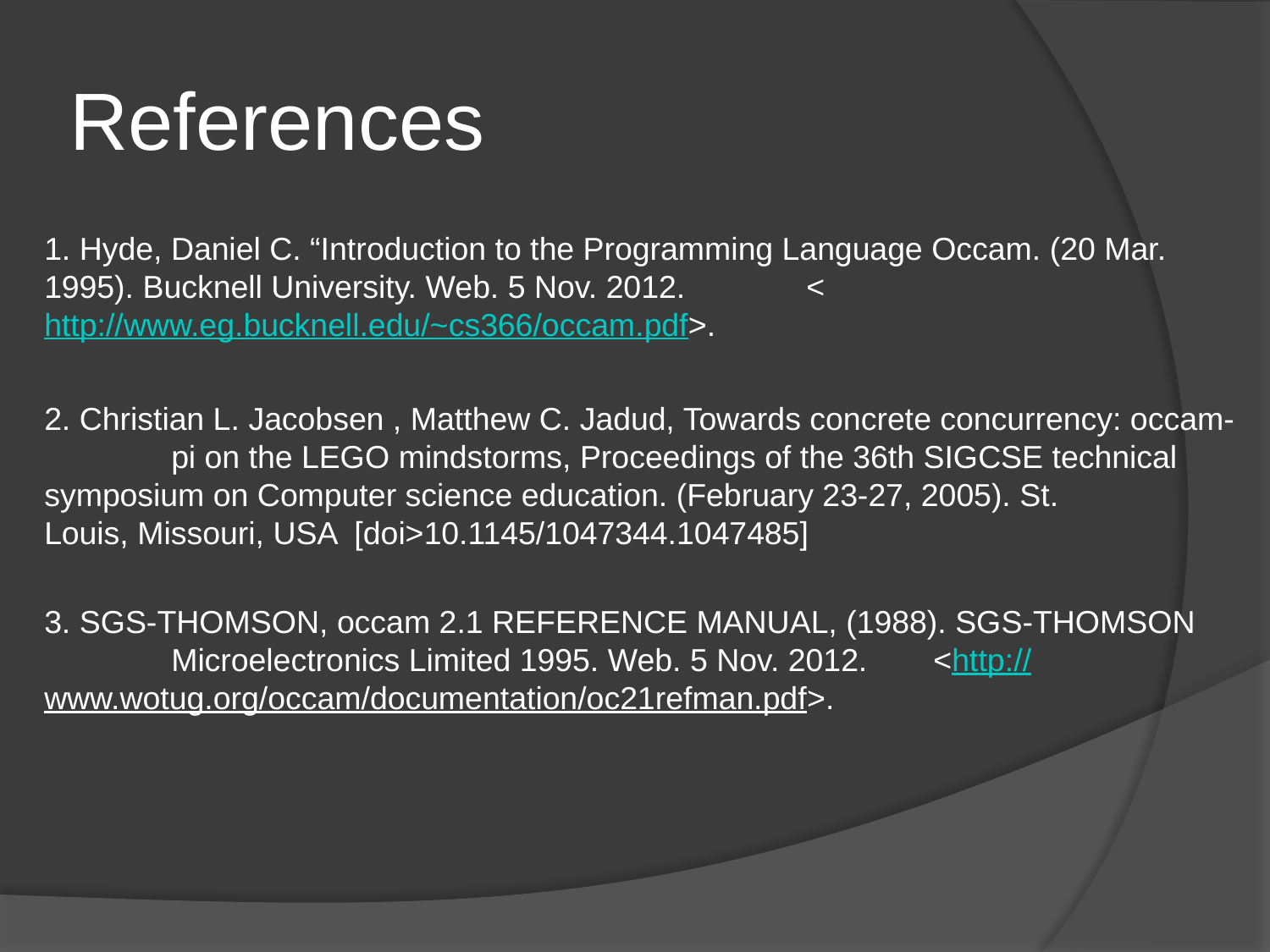

# References
1. Hyde, Daniel C. “Introduction to the Programming Language Occam. (20 Mar. 	1995). Bucknell University. Web. 5 Nov. 2012. 	<http://www.eg.bucknell.edu/~cs366/occam.pdf>.

2. Christian L. Jacobsen , Matthew C. Jadud, Towards concrete concurrency: occam-	pi on the LEGO mindstorms, Proceedings of the 36th SIGCSE technical 	symposium on Computer science education. (February 23-27, 2005). St. 	Louis, Missouri, USA  [doi>10.1145/1047344.1047485]

3. SGS-THOMSON, occam 2.1 REFERENCE MANUAL, (1988). SGS-THOMSON 	Microelectronics Limited 1995. Web. 5 Nov. 2012. 	<http://www.wotug.org/occam/documentation/oc21refman.pdf>.